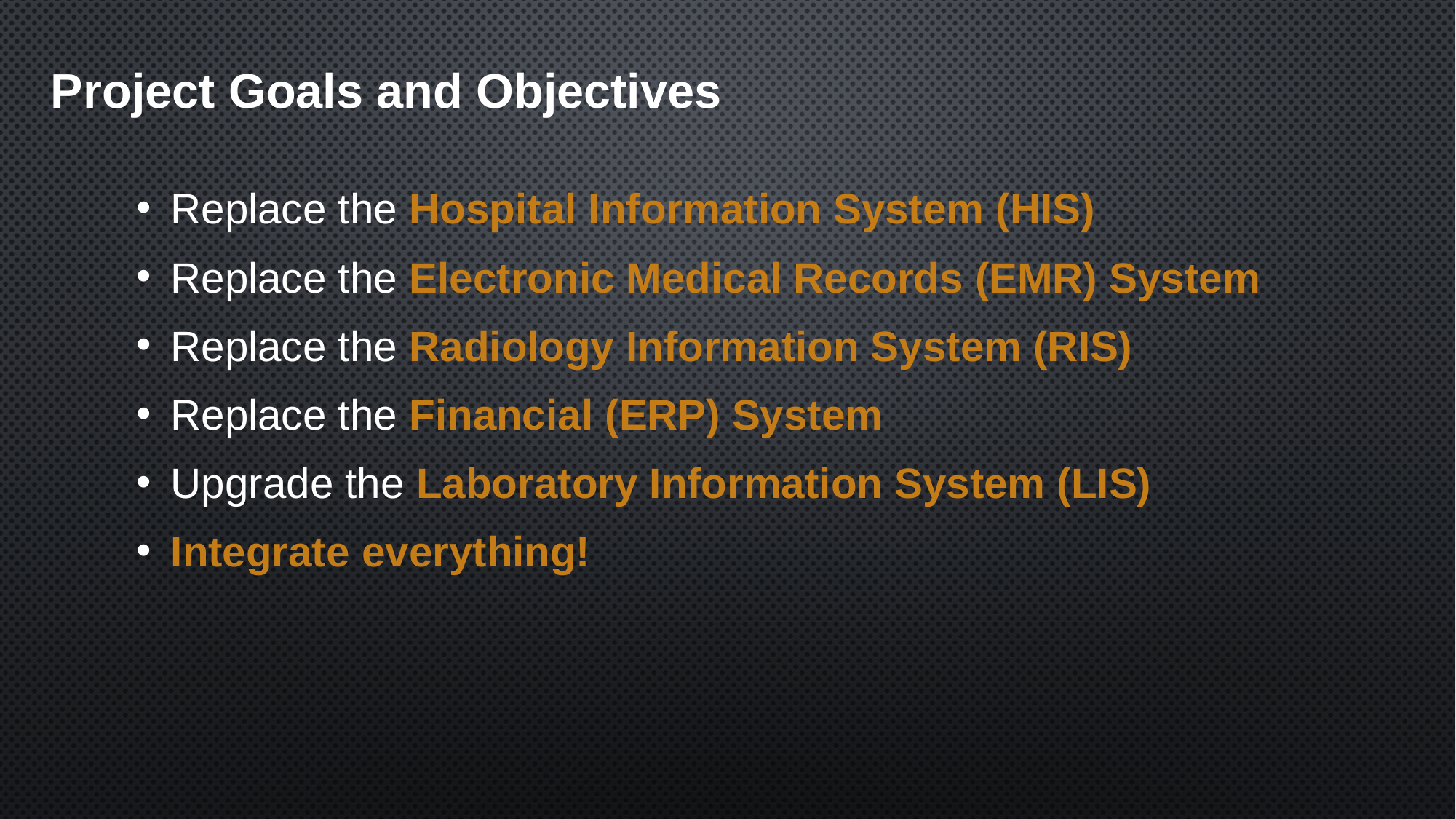

# Project Goals and Objectives
Replace the Hospital Information System (HIS)
Replace the Electronic Medical Records (EMR) System
Replace the Radiology Information System (RIS)
Replace the Financial (ERP) System
Upgrade the Laboratory Information System (LIS)
Integrate everything!